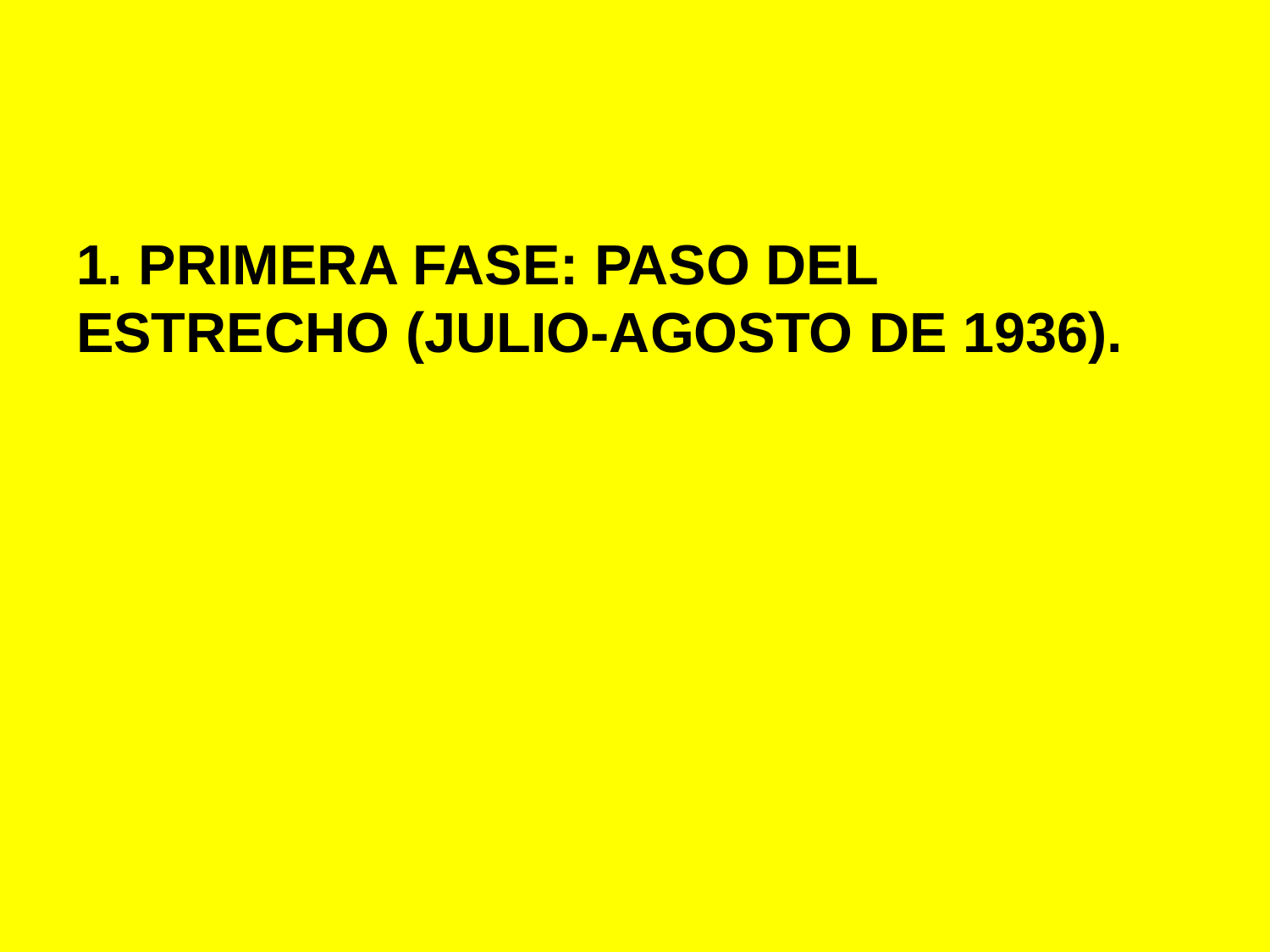

#
1. PRIMERA FASE: PASO DEL ESTRECHO (JULIO-AGOSTO DE 1936).